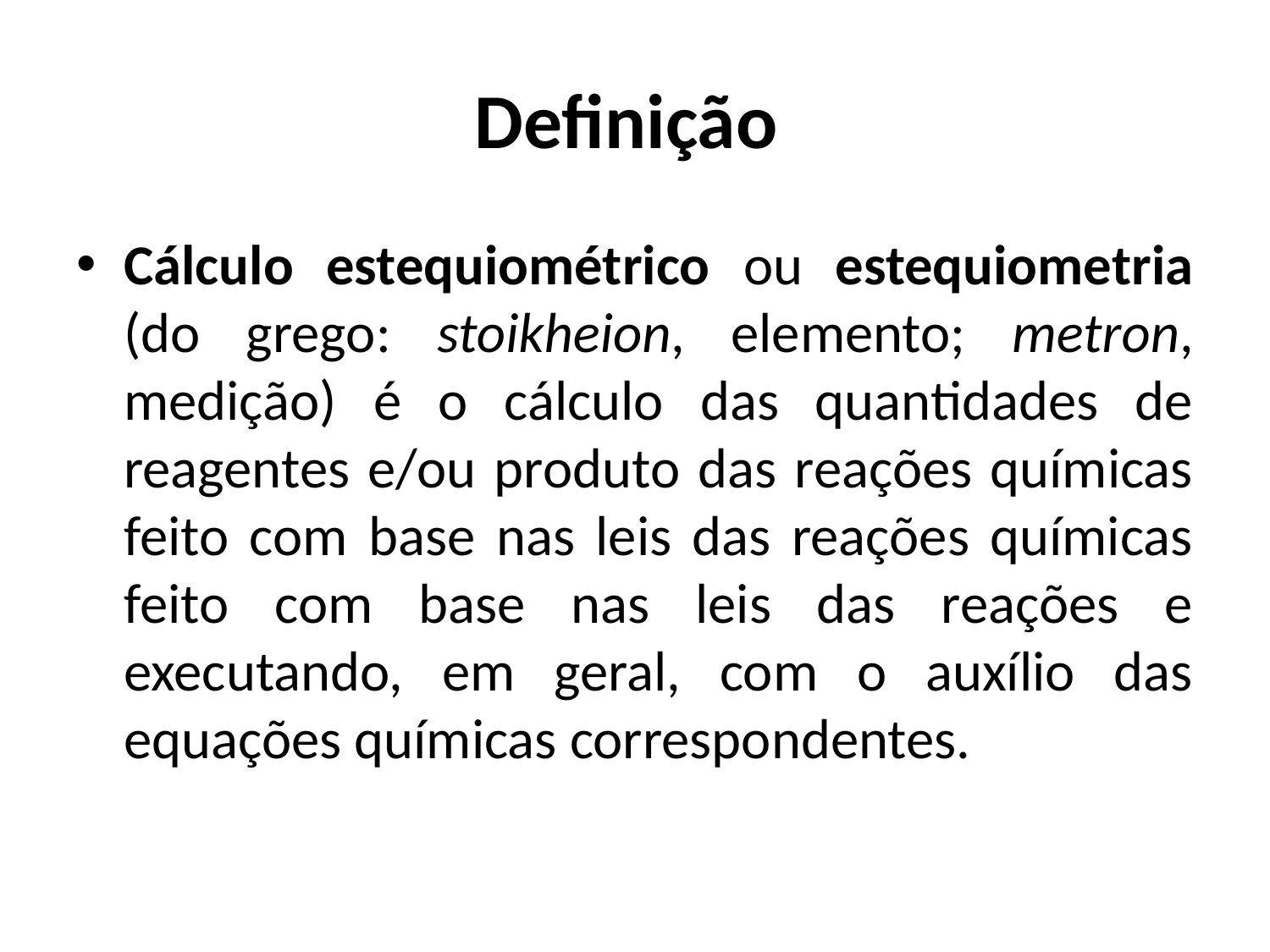

# Definição
Cálculo estequiométrico ou estequiometria (do grego: stoikheion, elemento; metron, medição) é o cálculo das quantidades de reagentes e/ou produto das reações químicas feito com base nas leis das reações químicas feito com base nas leis das reações e executando, em geral, com o auxílio das equações químicas correspondentes.